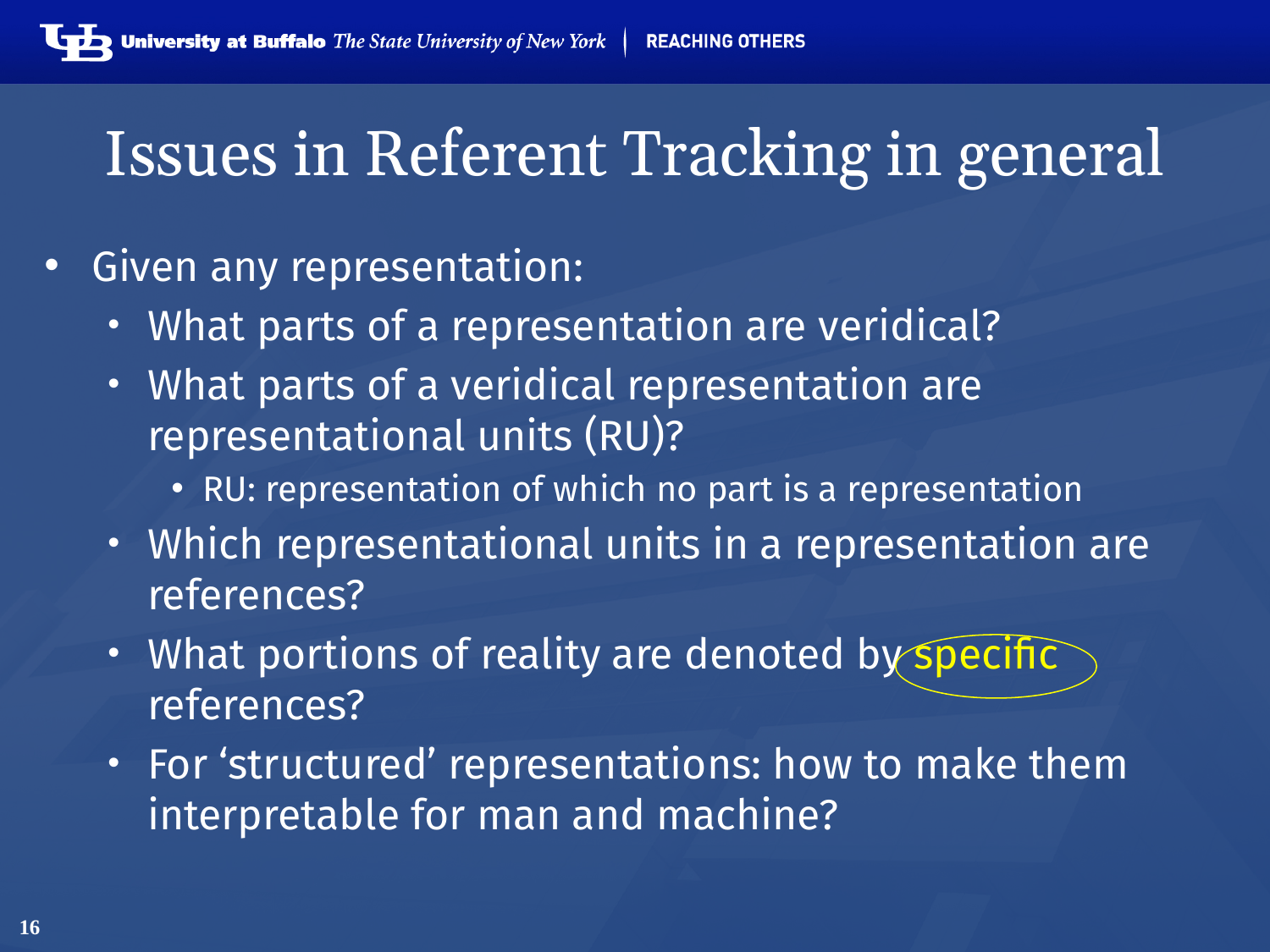

# Issues in Referent Tracking in general
Given any representation:
What parts of a representation are veridical?
What parts of a veridical representation are representational units (RU)?
RU: representation of which no part is a representation
Which representational units in a representation are references?
What portions of reality are denoted by specific references?
For ‘structured’ representations: how to make them interpretable for man and machine?

16